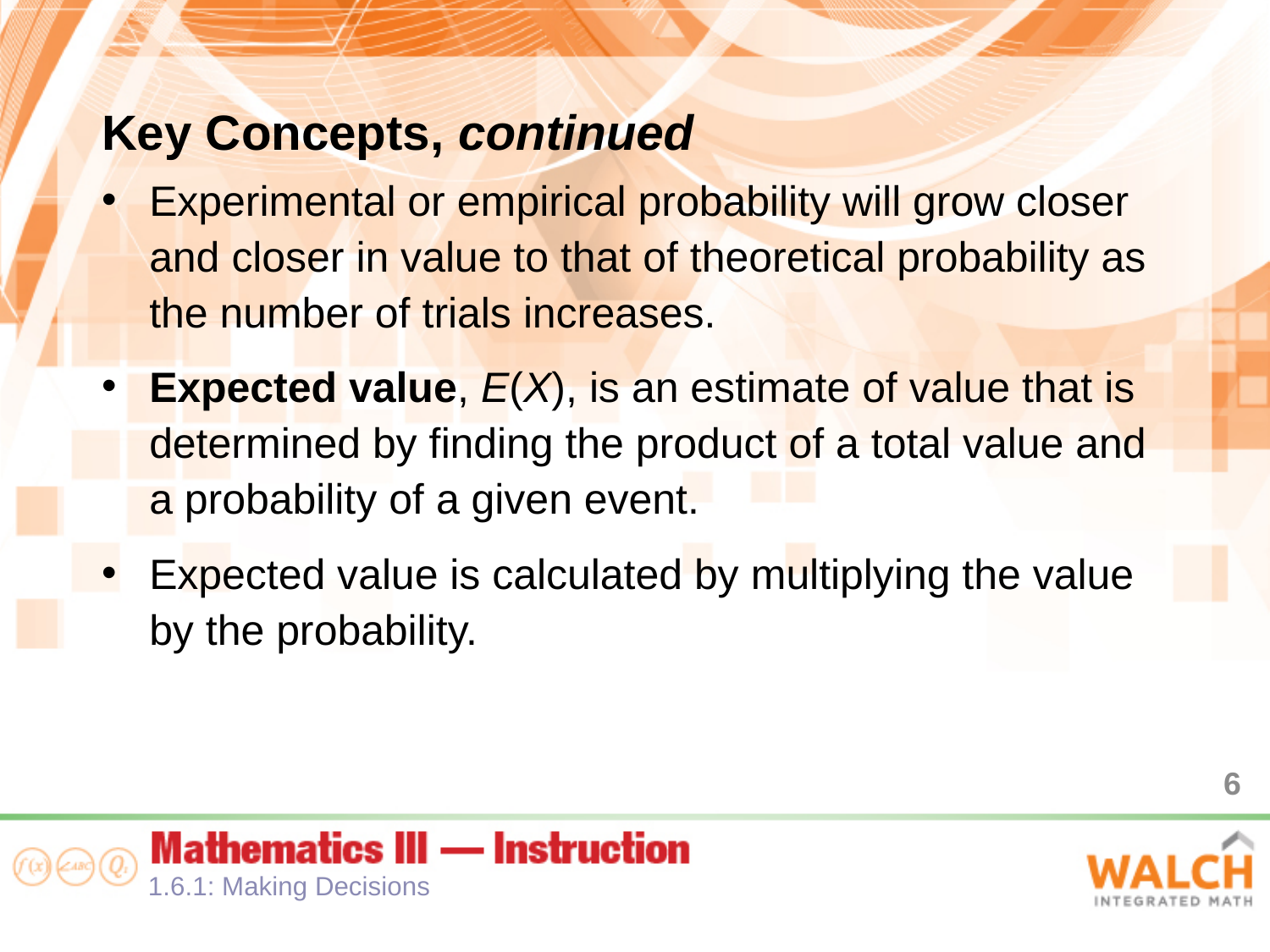

Key Concepts, continued
Experimental or empirical probability will grow closer and closer in value to that of theoretical probability as the number of trials increases.
Expected value, E(X), is an estimate of value that is determined by finding the product of a total value and a probability of a given event.
Expected value is calculated by multiplying the value by the probability.
6
1.6.1: Making Decisions